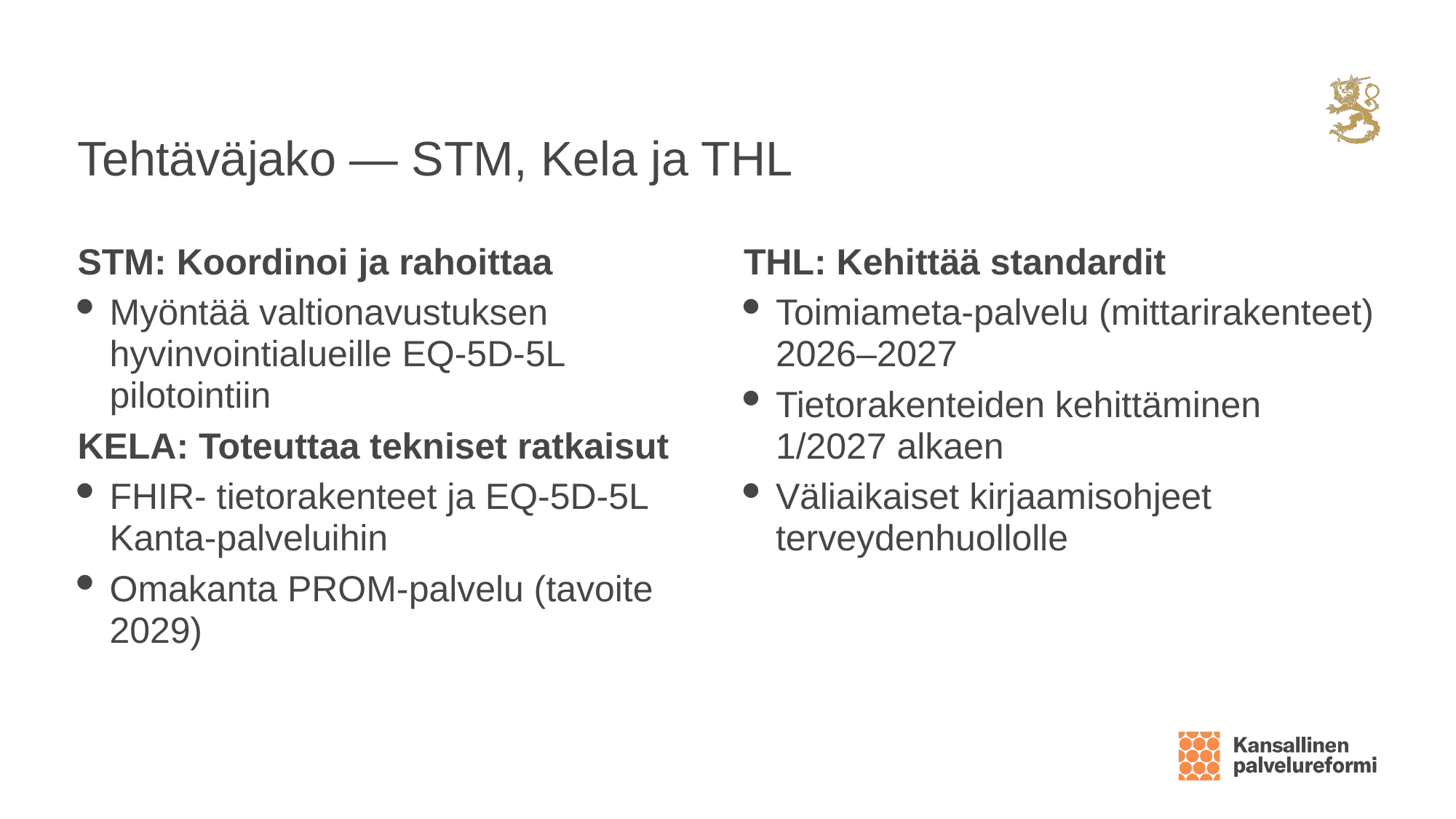

# Tehtäväjako — STM, Kela ja THL
STM: Koordinoi ja rahoittaa
Myöntää valtionavustuksen hyvinvointialueille EQ-5D-5L pilotointiin
KELA: Toteuttaa tekniset ratkaisut
FHIR- tietorakenteet ja EQ-5D-5L Kanta-palveluihin
Omakanta PROM-palvelu (tavoite 2029)
THL: Kehittää standardit
Toimiameta-palvelu (mittarirakenteet) 2026–2027
Tietorakenteiden kehittäminen 1/2027 alkaen
Väliaikaiset kirjaamisohjeet terveydenhuollolle